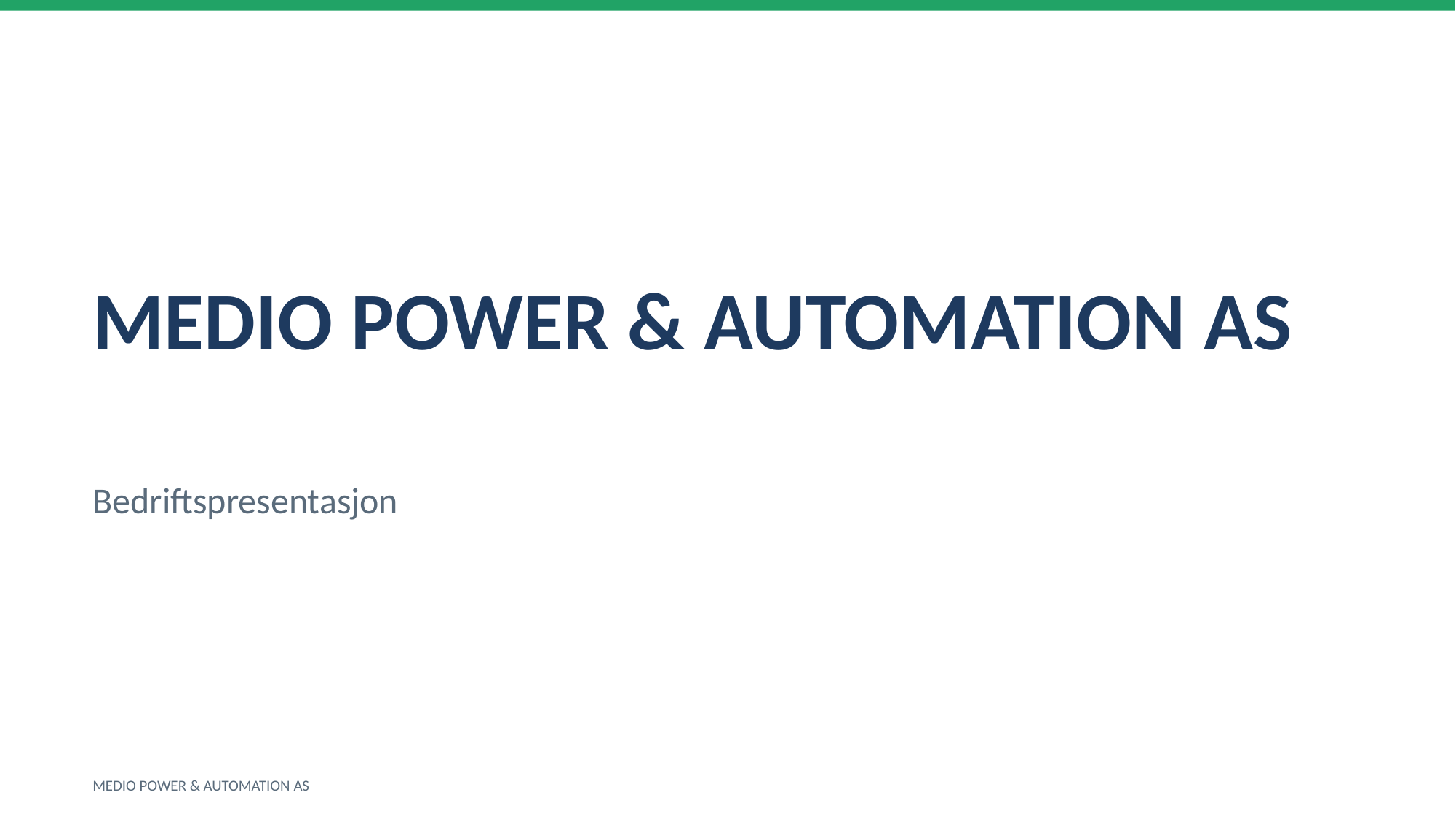

MEDIO POWER & AUTOMATION AS
Bedriftspresentasjon
MEDIO POWER & AUTOMATION AS